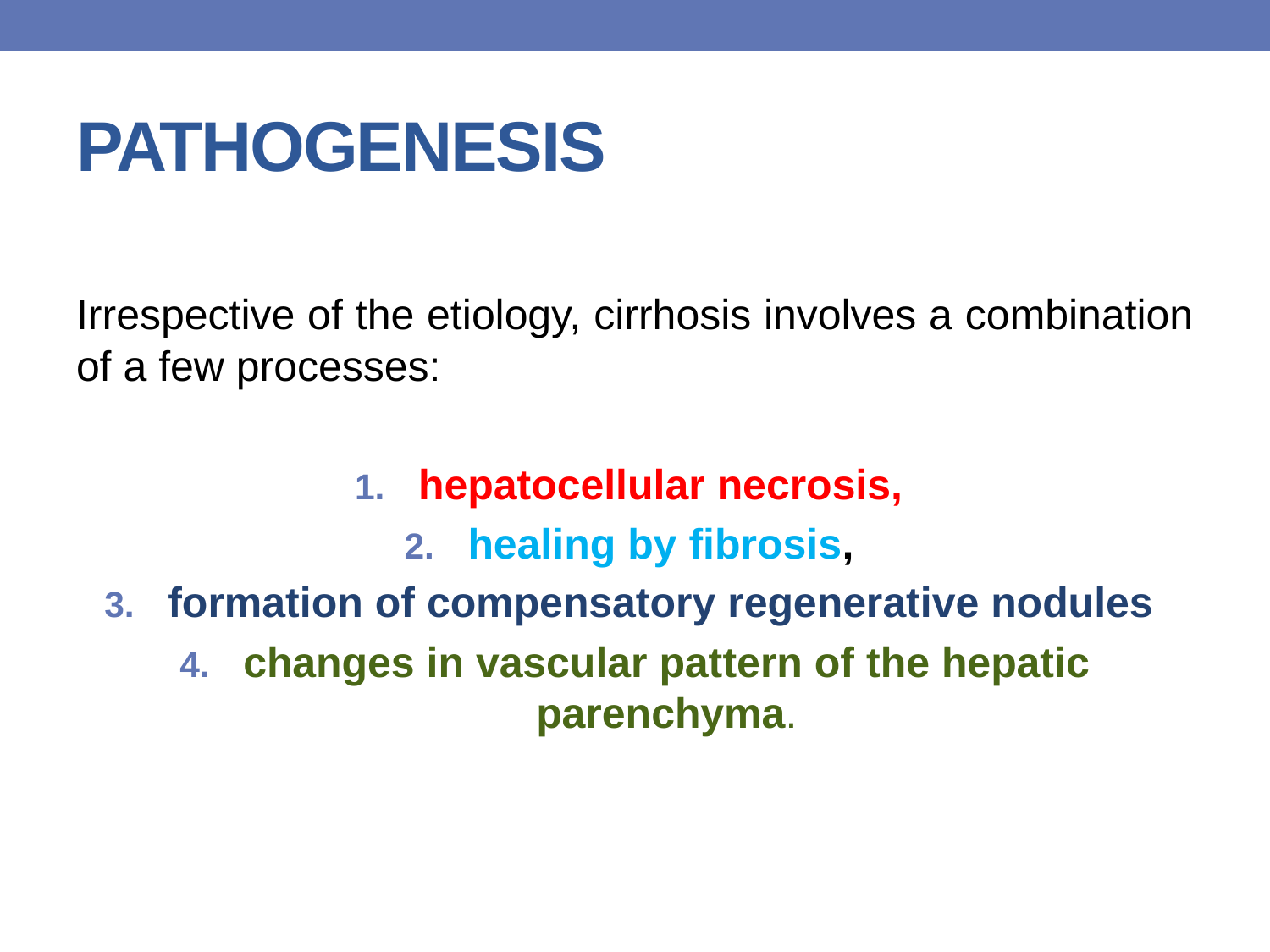

# PATHOGENESIS

Irrespective of the etiology, cirrhosis involves a combination of a few processes:

hepatocellular necrosis,
healing by fibrosis,
formation of compensatory regenerative nodules
changes in vascular pattern of the hepatic parenchyma.